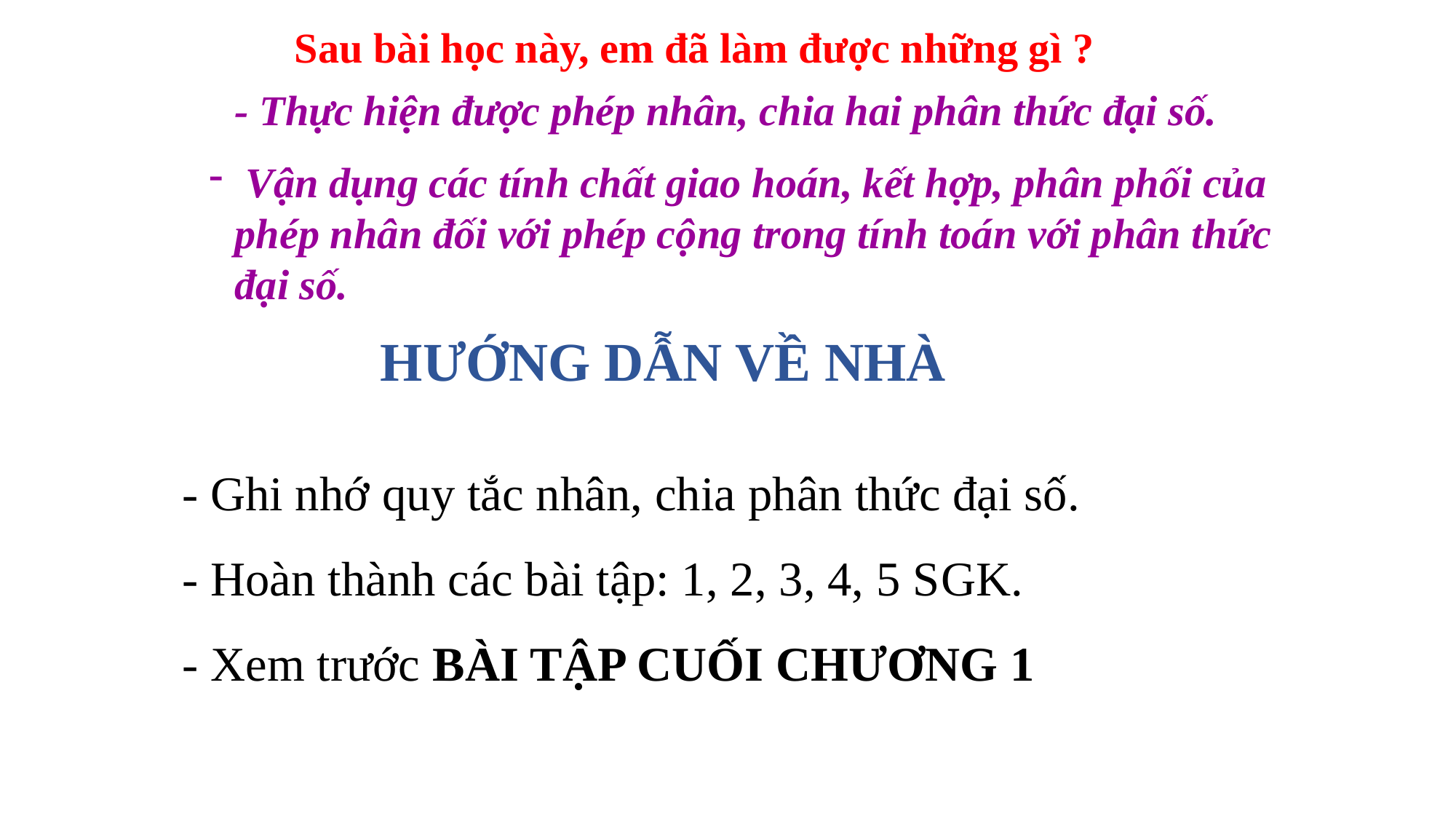

Sau bài học này, em đã làm được những gì ?
- Thực hiện được phép nhân, chia hai phân thức đại số.
 Vận dụng các tính chất giao hoán, kết hợp, phân phối của phép nhân đối với phép cộng trong tính toán với phân thức đại số.
HƯỚNG DẪN VỀ NHÀ
- Ghi nhớ quy tắc nhân, chia phân thức đại số.
- Hoàn thành các bài tập: 1, 2, 3, 4, 5 SGK.
- Xem trước BÀI TẬP CUỐI CHƯƠNG 1